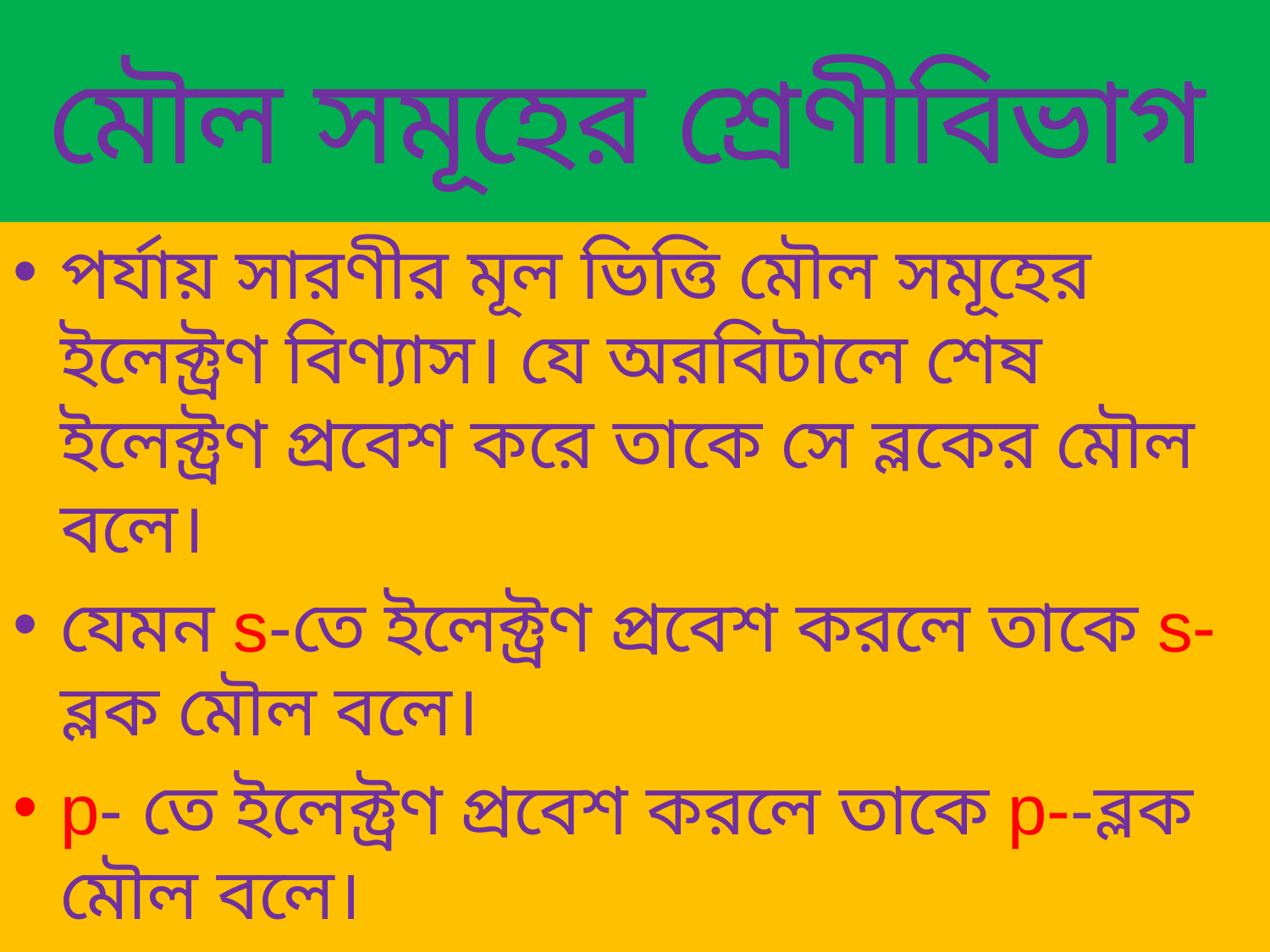

# মৌল সমূহের শ্রেণীবিভাগ
পর্যায় সারণীর মূল ভিত্তি মৌল সমূহের ইলেক্ট্রণ বিণ্যাস। যে অরবিটালে শেষ ইলেক্ট্রণ প্রবেশ করে তাকে সে ব্লকের মৌল  বলে।
যেমন s-তে ইলেক্ট্রণ প্রবেশ করলে তাকে s-ব্লক মৌল বলে।
p- তে ইলেক্ট্রণ প্রবেশ করলে তাকে p--ব্লক মৌল বলে।
 d-তে ইলেক্ট্রণ প্রবেশ করলে তাকে d-ব্লক মৌল বলে।
f- তে ইলেক্ট্রণ প্রবেশ করলে তাকে f- ব্লক মৌল বলে।